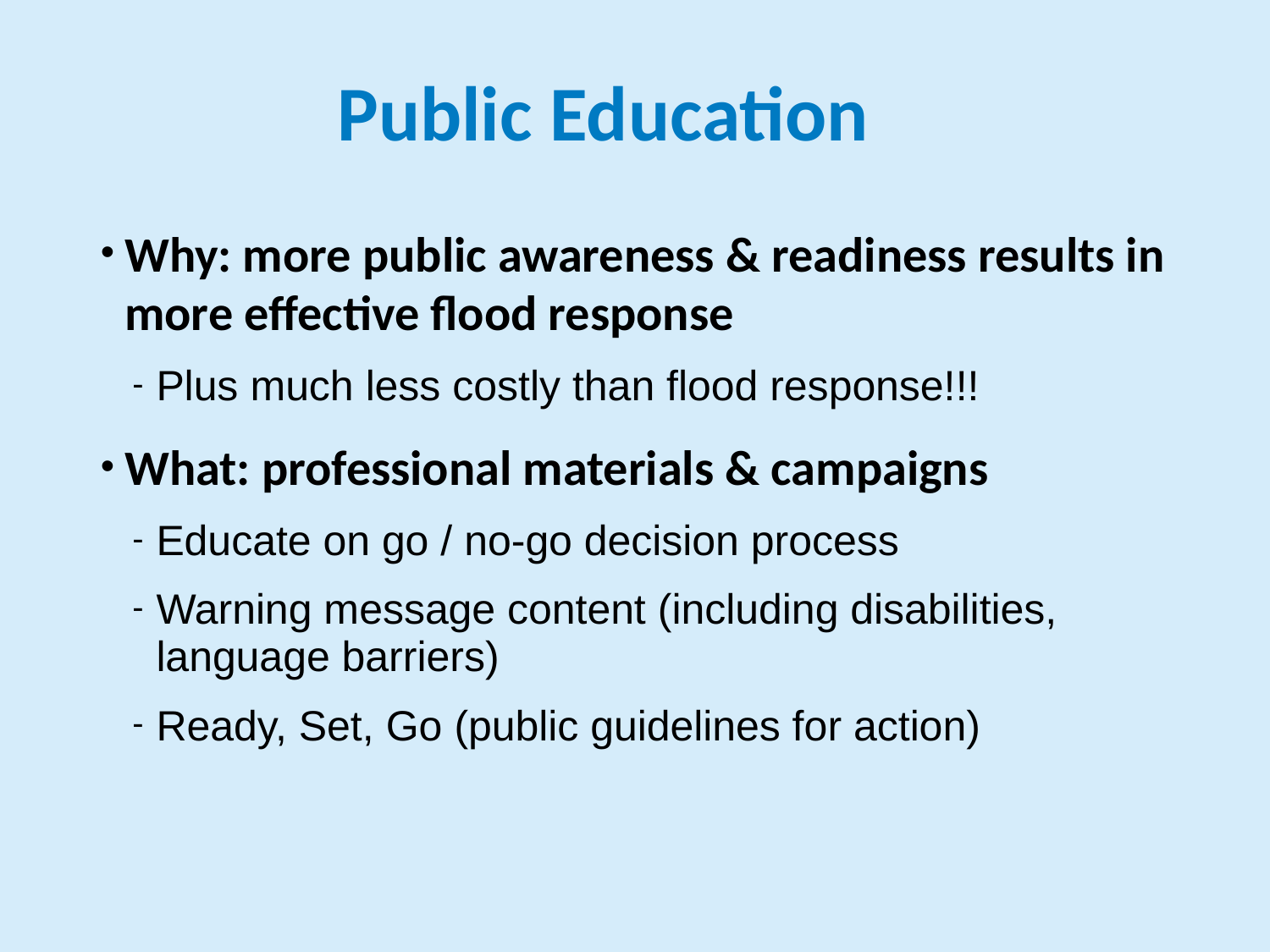

# Public Education
Why: more public awareness & readiness results in more effective flood response
Plus much less costly than flood response!!!
What: professional materials & campaigns
Educate on go / no-go decision process
Warning message content (including disabilities, language barriers)
Ready, Set, Go (public guidelines for action)